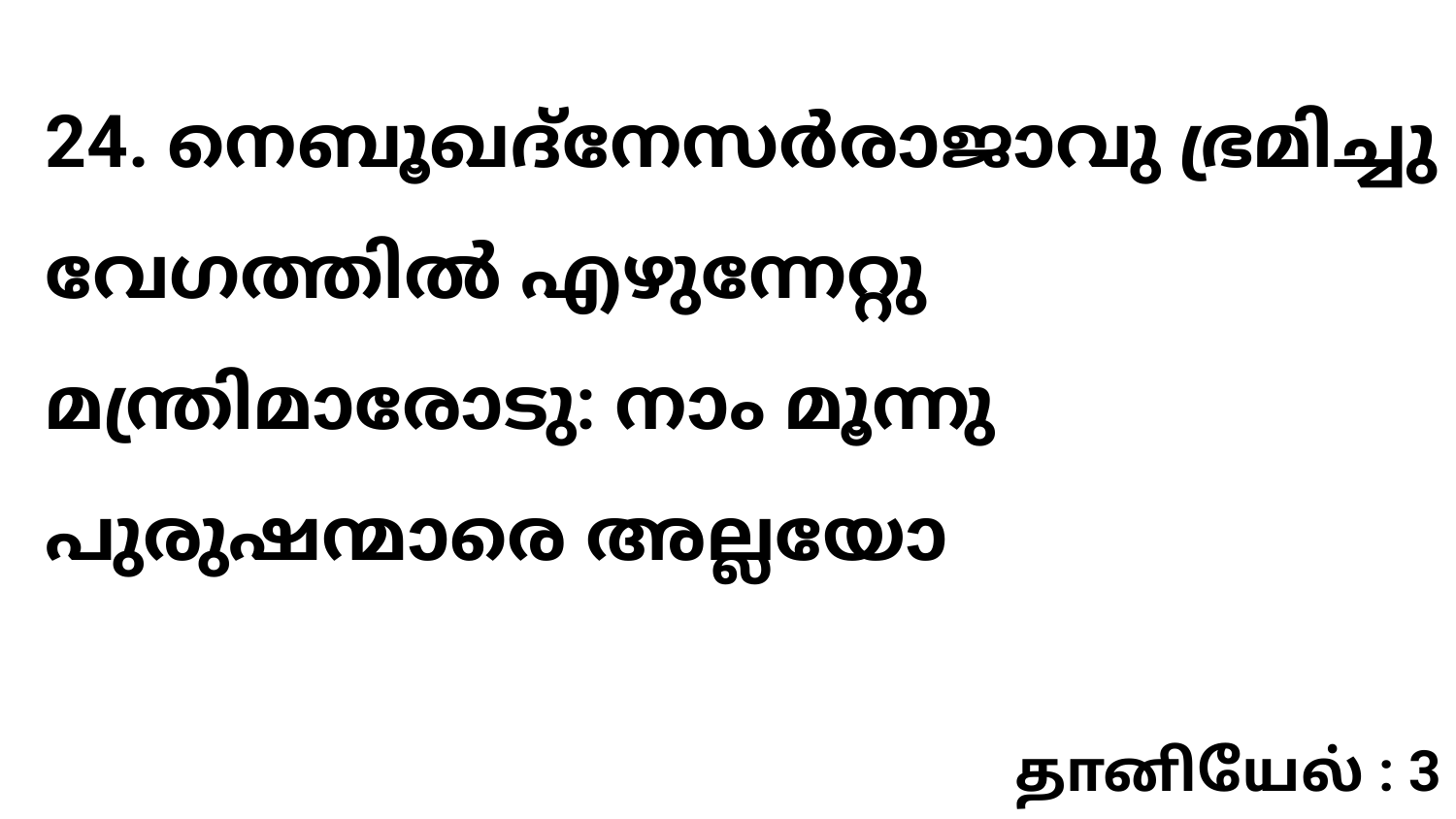

24. നെബൂഖദ്നേസർരാജാവു ഭ്രമിച്ചു വേഗത്തിൽ എഴുന്നേറ്റു മന്ത്രിമാരോടു: നാം മൂന്നു പുരുഷന്മാരെ അല്ലയോ
தானியேல் : 3